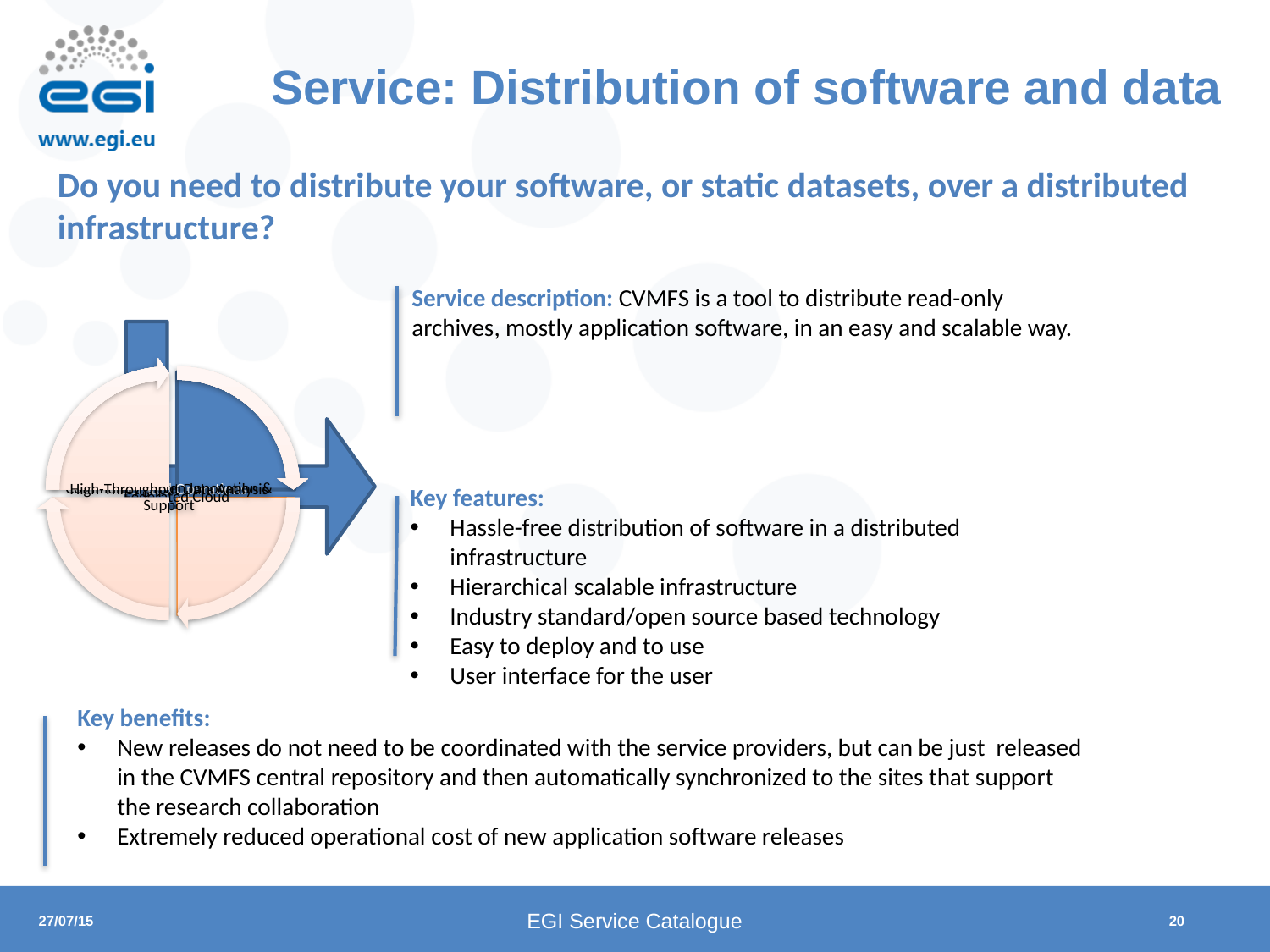

# Service: Distribution of software and data
Do you need to distribute your software, or static datasets, over a distributed infrastructure?
Service description: CVMFS is a tool to distribute read-only archives, mostly application software, in an easy and scalable way.

Federated Operations
Federated Cloud
Community Driven Innovation & Support
High-Throughput Data Analysis
Key features:
Hassle-free distribution of software in a distributed infrastructure
Hierarchical scalable infrastructure
Industry standard/open source based technology
Easy to deploy and to use
User interface for the user

Key benefits:
New releases do not need to be coordinated with the service providers, but can be just  released in the CVMFS central repository and then automatically synchronized to the sites that support the research collaboration
Extremely reduced operational cost of new application software releases

EGI Service Catalogue